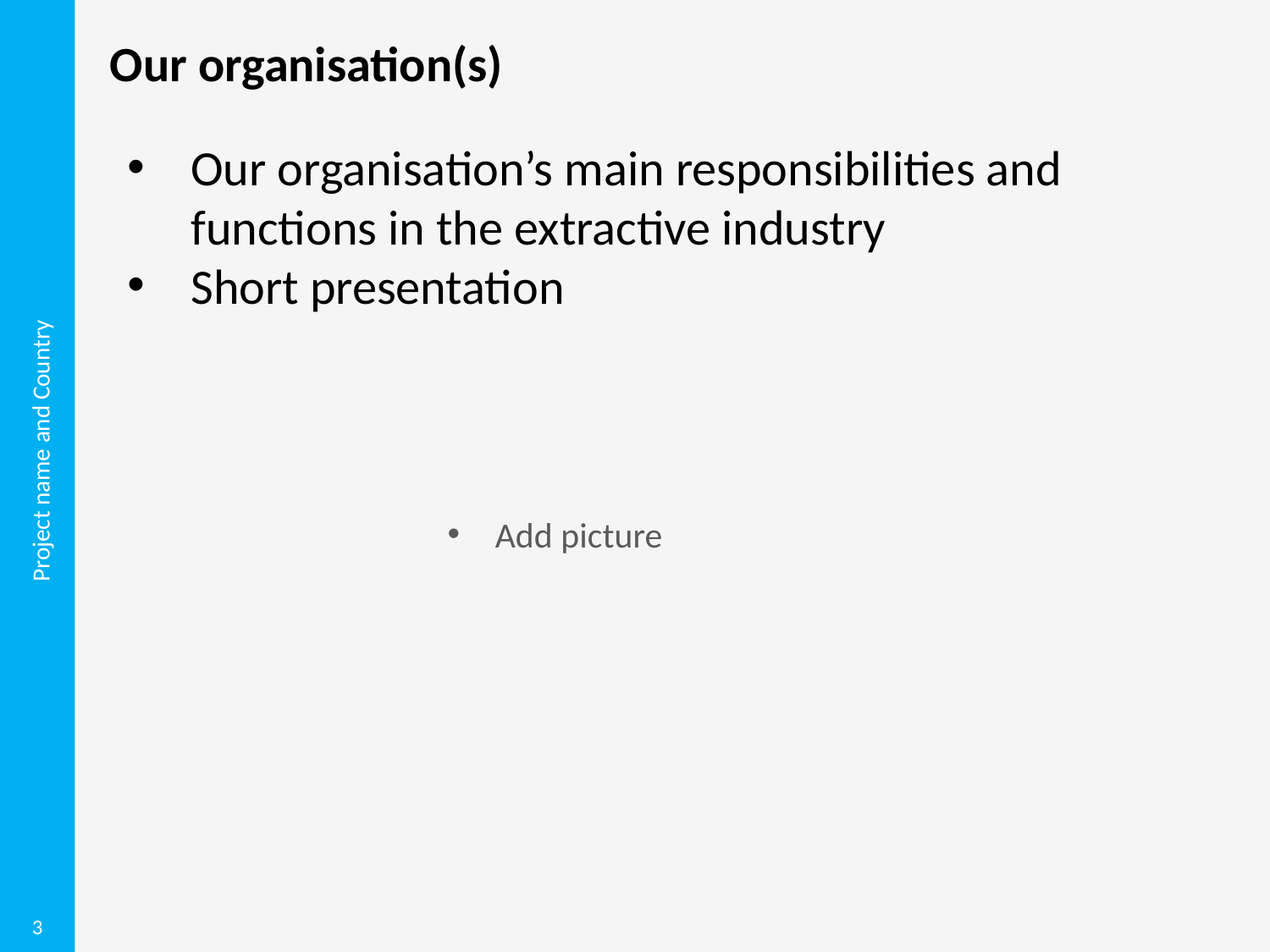

Our organisation(s)
Our organisation’s main responsibilities and functions in the extractive industry
Short presentation

Project name and Country
Add picture
3